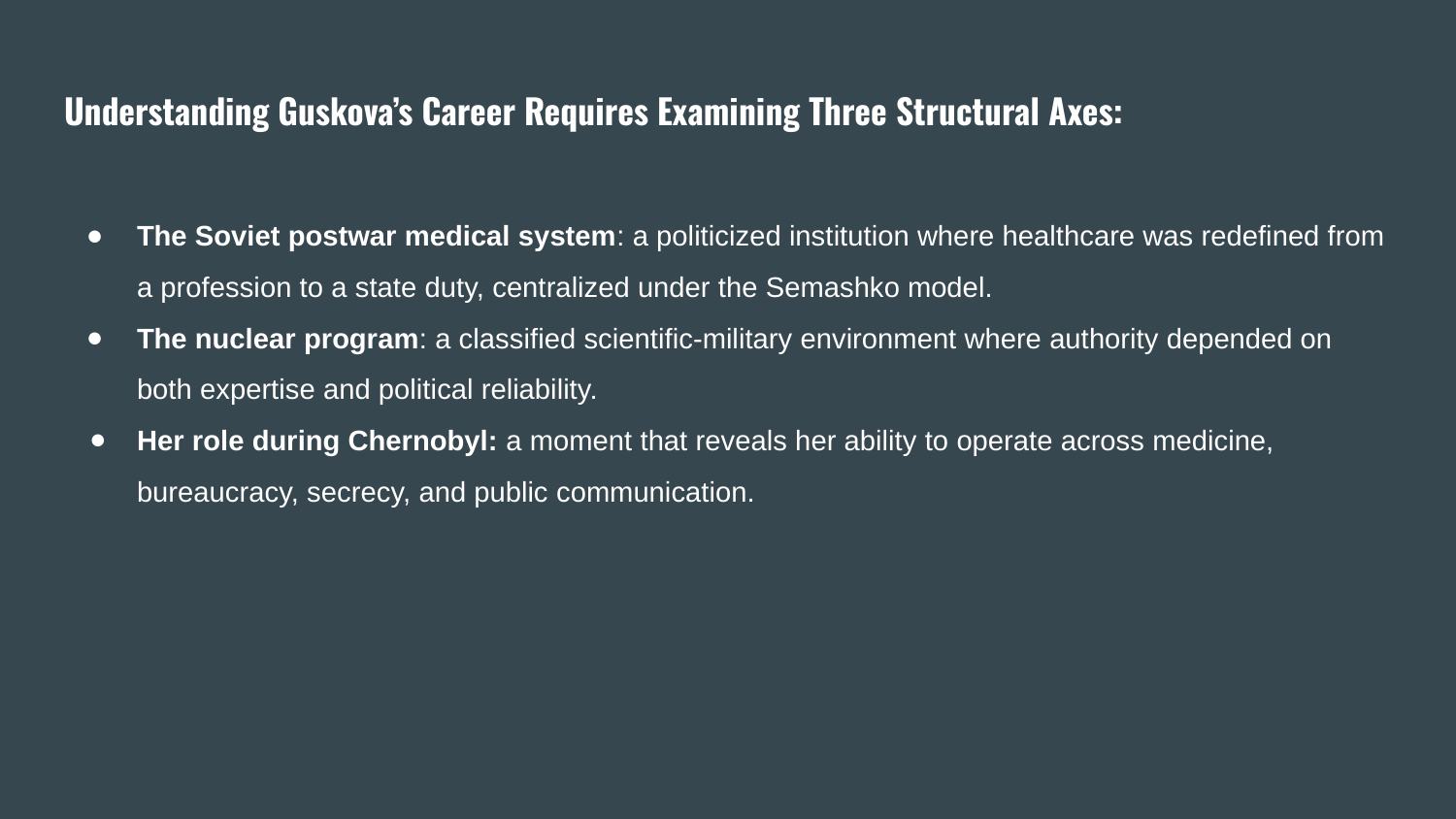

# Understanding Guskova’s Career Requires Examining Three Structural Axes:
The Soviet postwar medical system: a politicized institution where healthcare was redefined from a profession to a state duty, centralized under the Semashko model.
The nuclear program: a classified scientific-military environment where authority depended on both expertise and political reliability.
Her role during Chernobyl: a moment that reveals her ability to operate across medicine, bureaucracy, secrecy, and public communication.